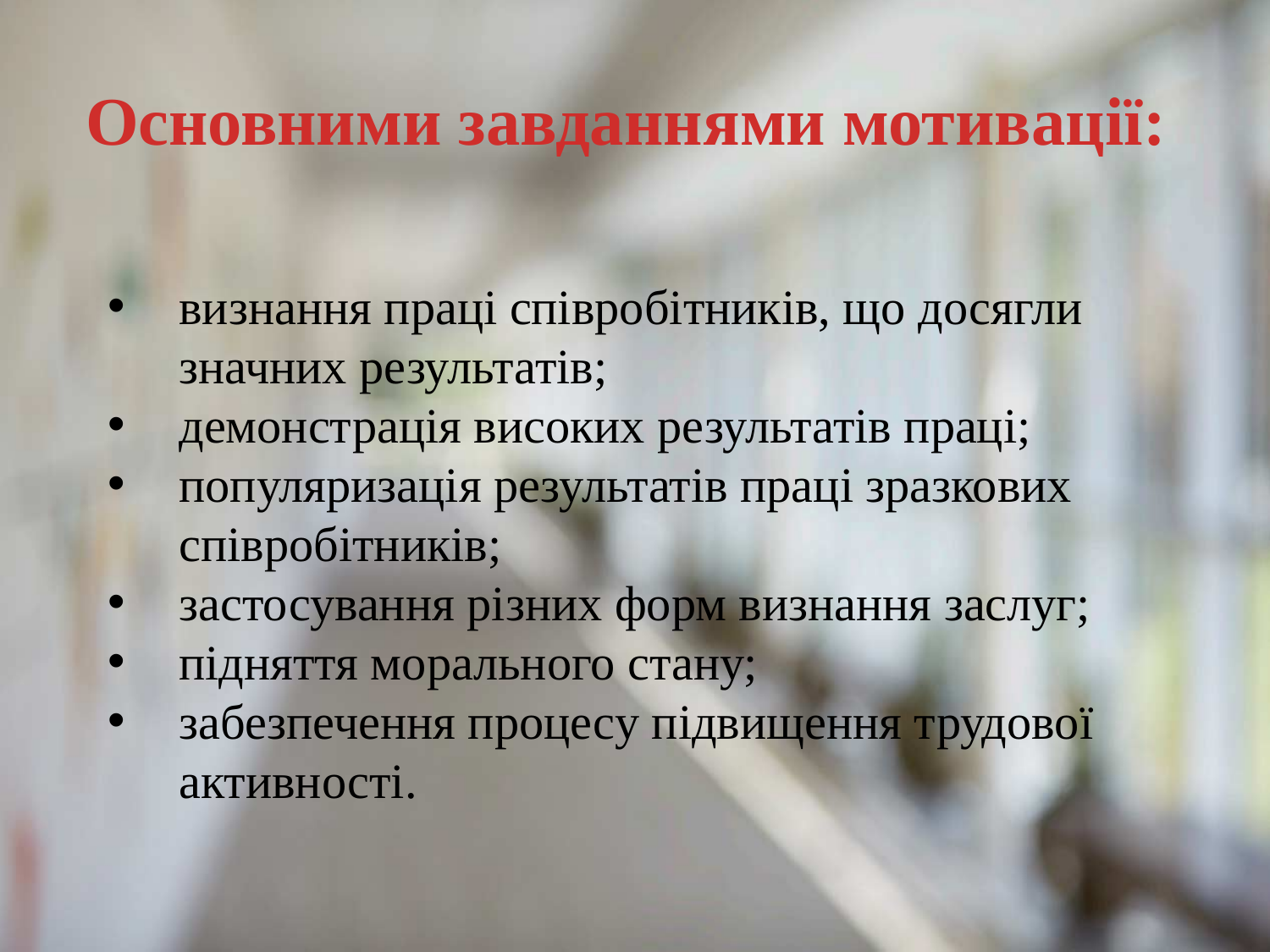

# Основними завданнями мотивації:
визнання праці співробітників, що досягли значних результатів;
демонстрація високих результатів праці;
популяризація результатів праці зразкових співробітників;
застосування різних форм визнання заслуг;
підняття морального стану;
забезпечення процесу підвищення трудової активності.